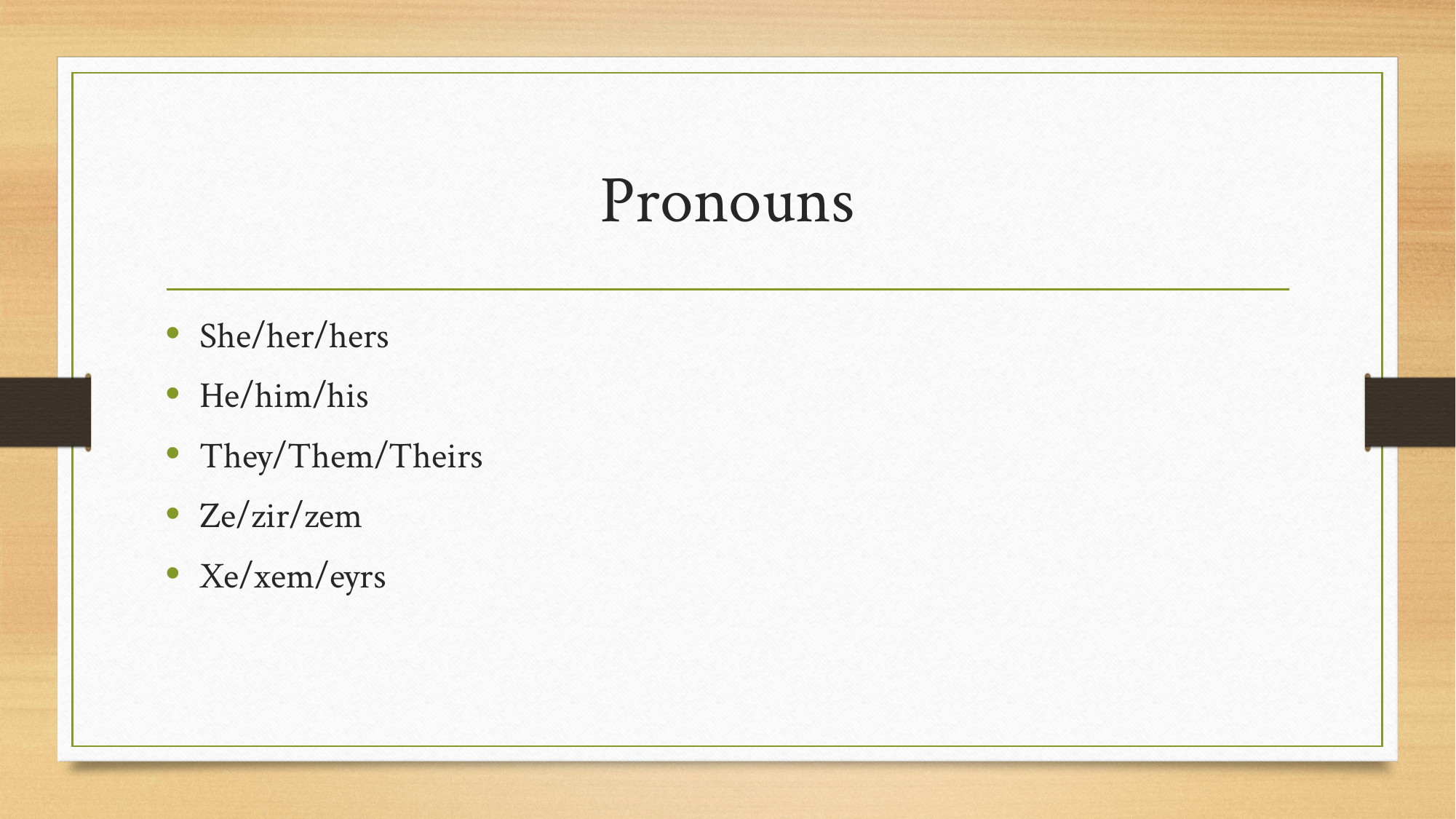

# Pronouns
She/her/hers
He/him/his
They/Them/Theirs
Ze/zir/zem
Xe/xem/eyrs